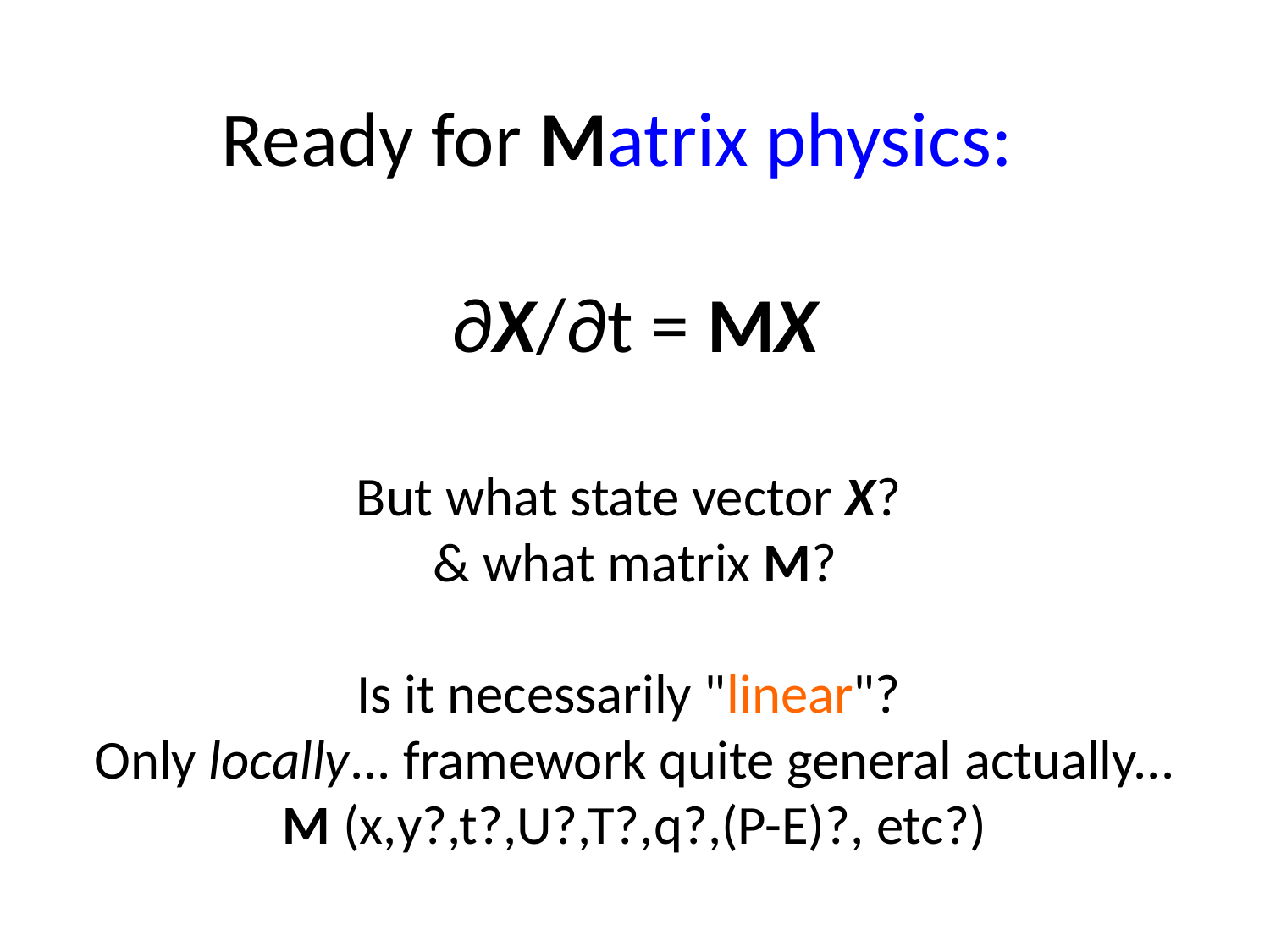

# Ready for Matrix physics: ∂X/∂t = MX But what state vector X? & what matrix M? Is it necessarily "linear"? Only locally... framework quite general actually... M (x,y?,t?,U?,T?,q?,(P-E)?, etc?)